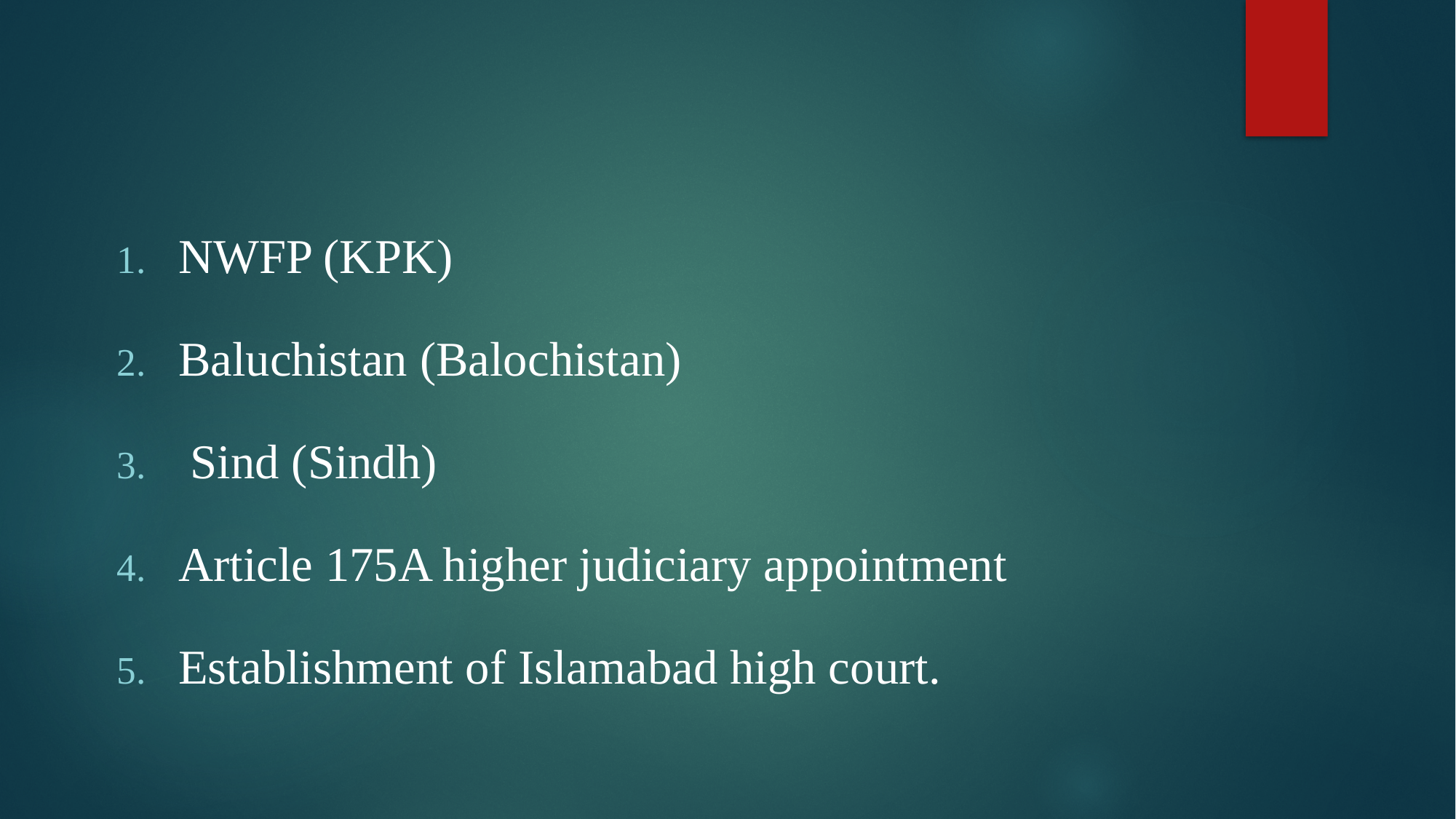

NWFP (KPK)
Baluchistan (Balochistan)
 Sind (Sindh)
Article 175A higher judiciary appointment
Establishment of Islamabad high court.